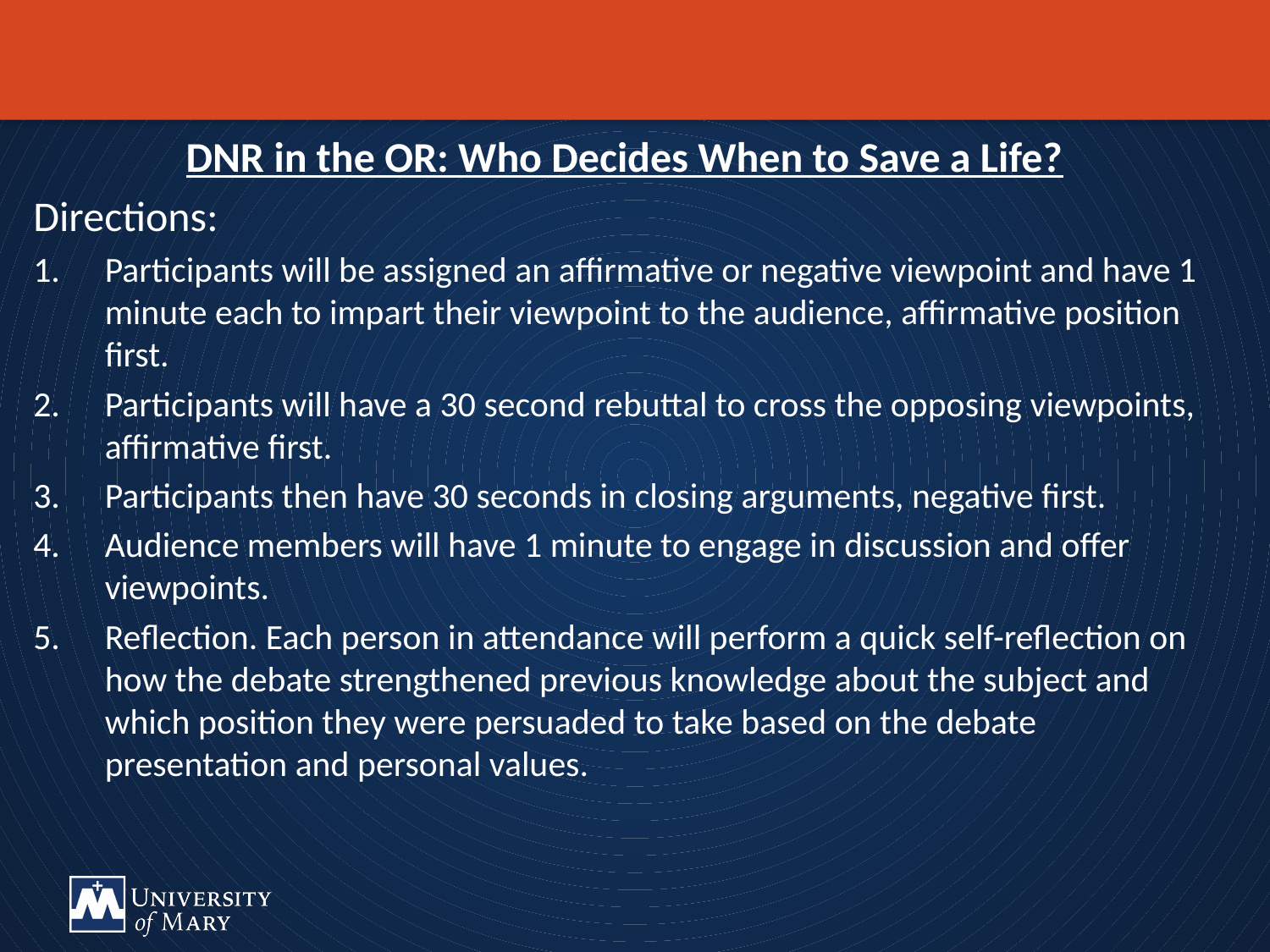

DNR in the OR: Who Decides When to Save a Life?
Directions:
Participants will be assigned an affirmative or negative viewpoint and have 1 minute each to impart their viewpoint to the audience, affirmative position first.
Participants will have a 30 second rebuttal to cross the opposing viewpoints, affirmative first.
Participants then have 30 seconds in closing arguments, negative first.
Audience members will have 1 minute to engage in discussion and offer viewpoints.
Reflection. Each person in attendance will perform a quick self-reflection on how the debate strengthened previous knowledge about the subject and which position they were persuaded to take based on the debate presentation and personal values.